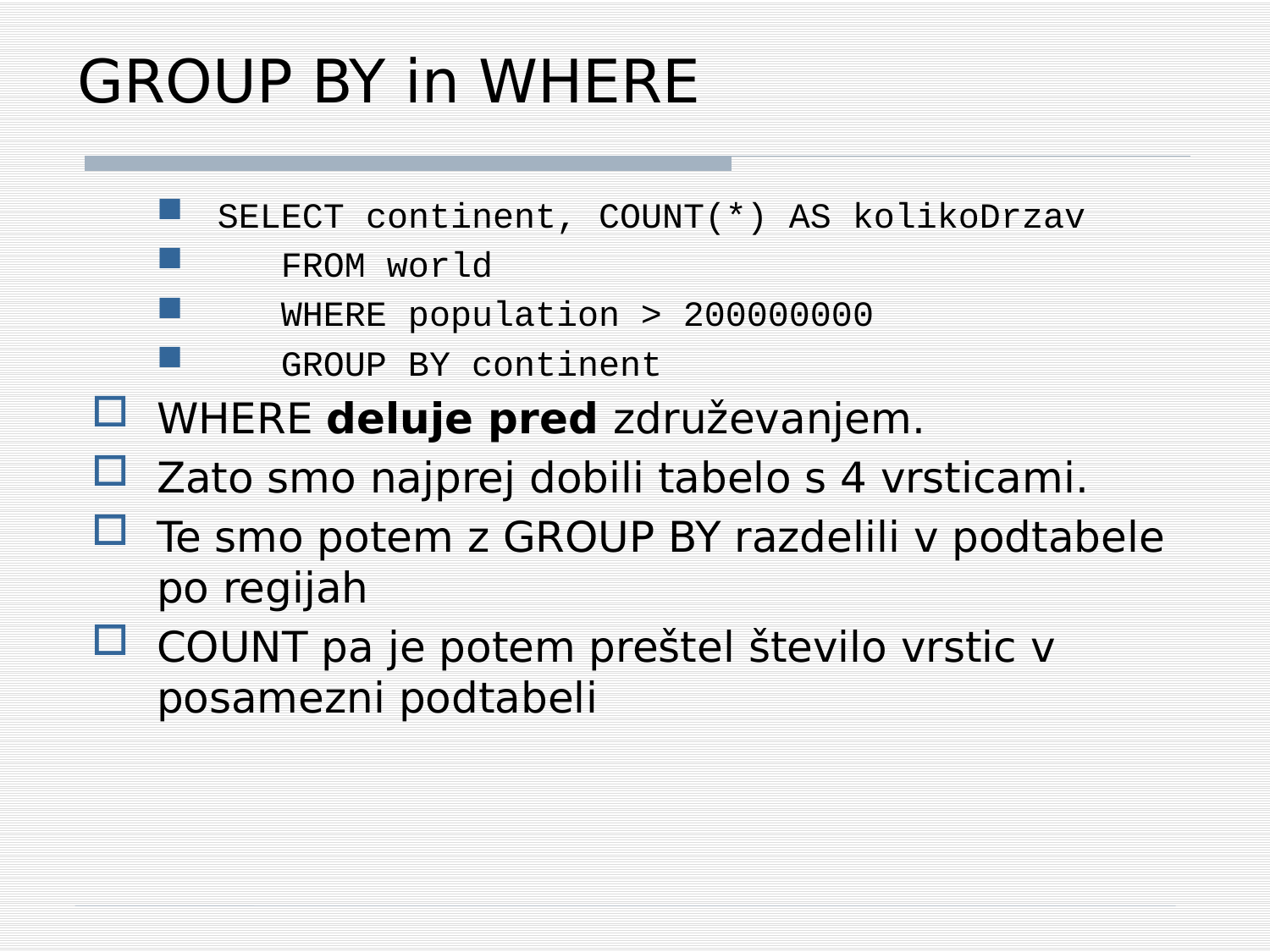

# GROUP BY in WHERE
SELECT continent, COUNT(*) AS kolikoDrzav
   FROM world
   WHERE population > 200000000
   GROUP BY continent
WHERE deluje pred združevanjem.
Zato smo najprej dobili tabelo s 4 vrsticami.
Te smo potem z GROUP BY razdelili v podtabele po regijah
COUNT pa je potem preštel število vrstic v posamezni podtabeli